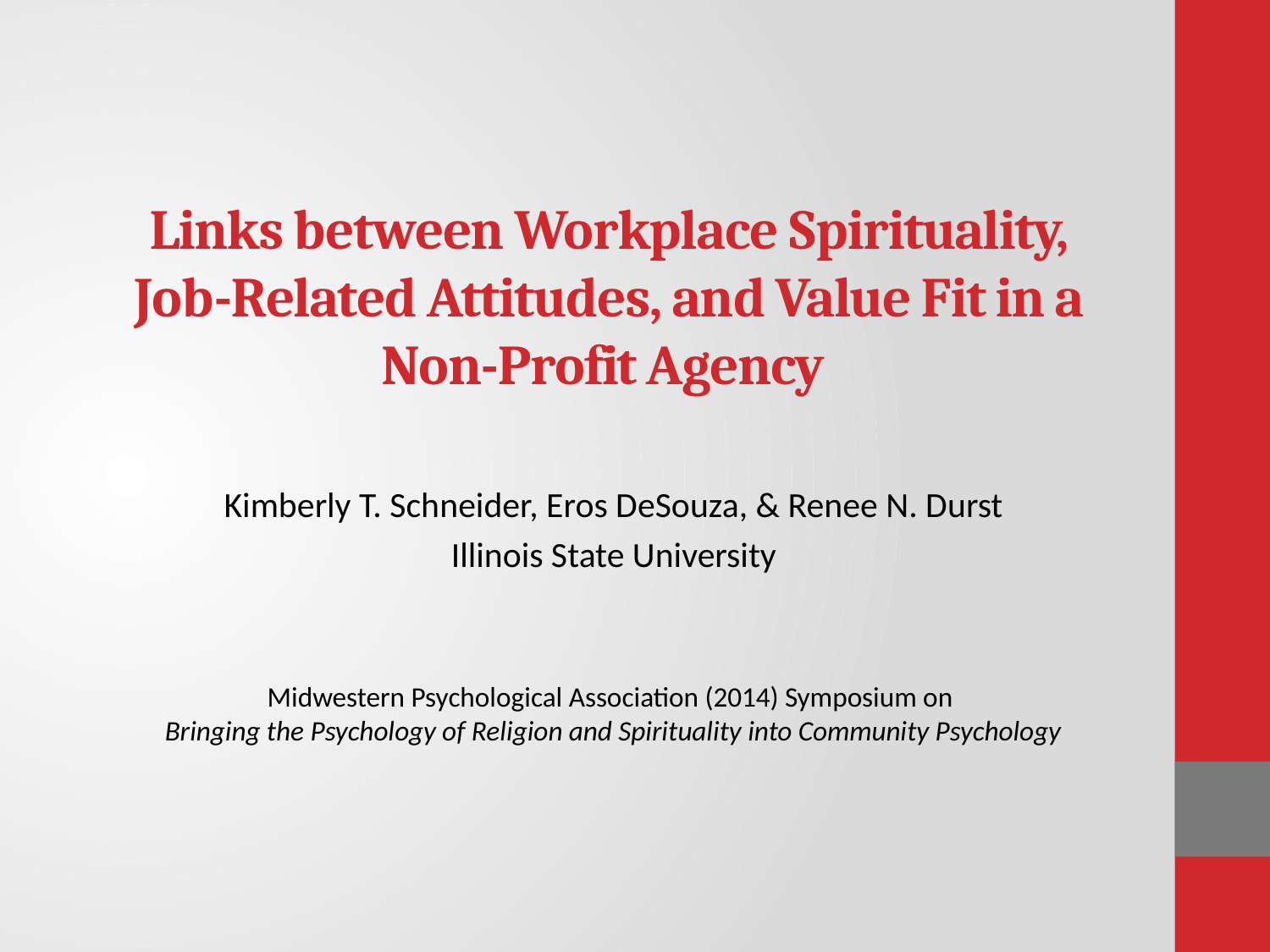

# Links between Workplace Spirituality, Job-Related Attitudes, and Value Fit in a Non-Profit Agency
Kimberly T. Schneider, Eros DeSouza, & Renee N. Durst
Illinois State University

Midwestern Psychological Association (2014) Symposium on
Bringing the Psychology of Religion and Spirituality into Community Psychology